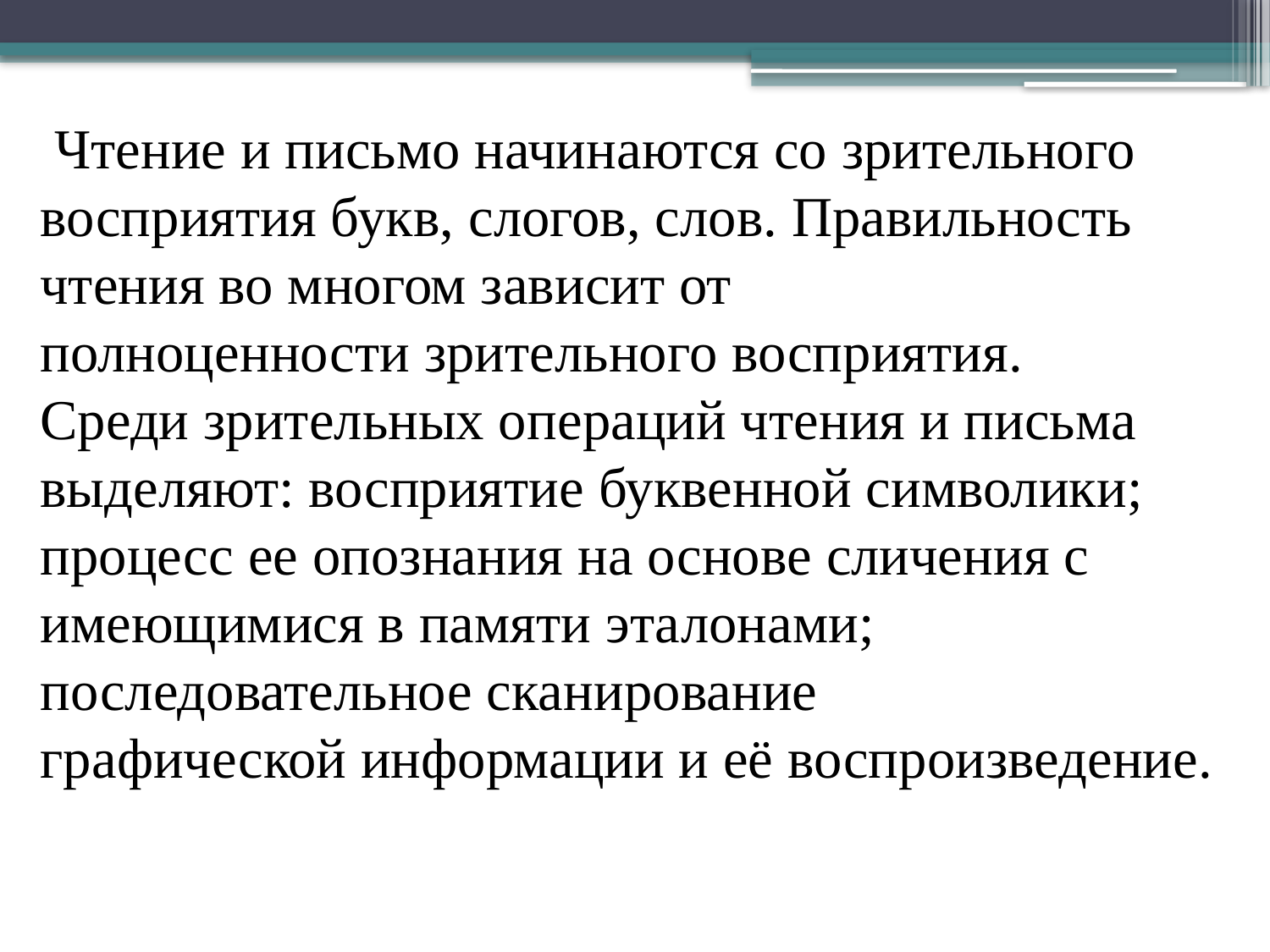

Чтение и письмо начинаются со зрительного восприятия букв, слогов, слов. Правильность чтения во многом зависит от полноценности зрительного восприятия. Среди зрительных операций чтения и письма выделяют: восприятие буквенной символики; процесс ее опознания на основе сличения с имеющимися в памяти эталонами; последовательное сканирование графической информации и её воспроизведение.